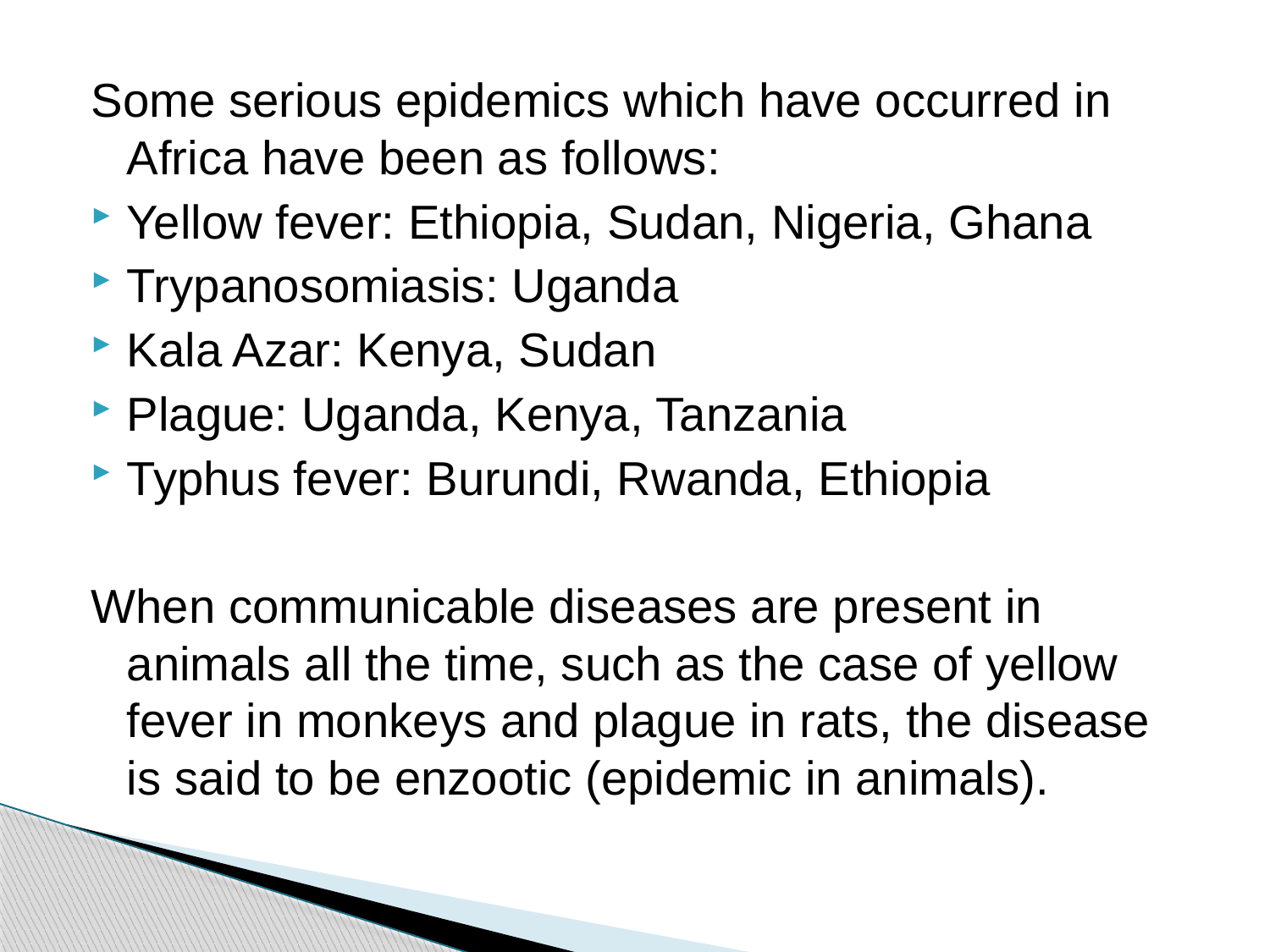

#
Some serious epidemics which have occurred in Africa have been as follows:
Yellow fever: Ethiopia, Sudan, Nigeria, Ghana
Trypanosomiasis: Uganda
Kala Azar: Kenya, Sudan
Plague: Uganda, Kenya, Tanzania
Typhus fever: Burundi, Rwanda, Ethiopia

When communicable diseases are present in animals all the time, such as the case of yellow fever in monkeys and plague in rats, the disease is said to be enzootic (epidemic in animals).